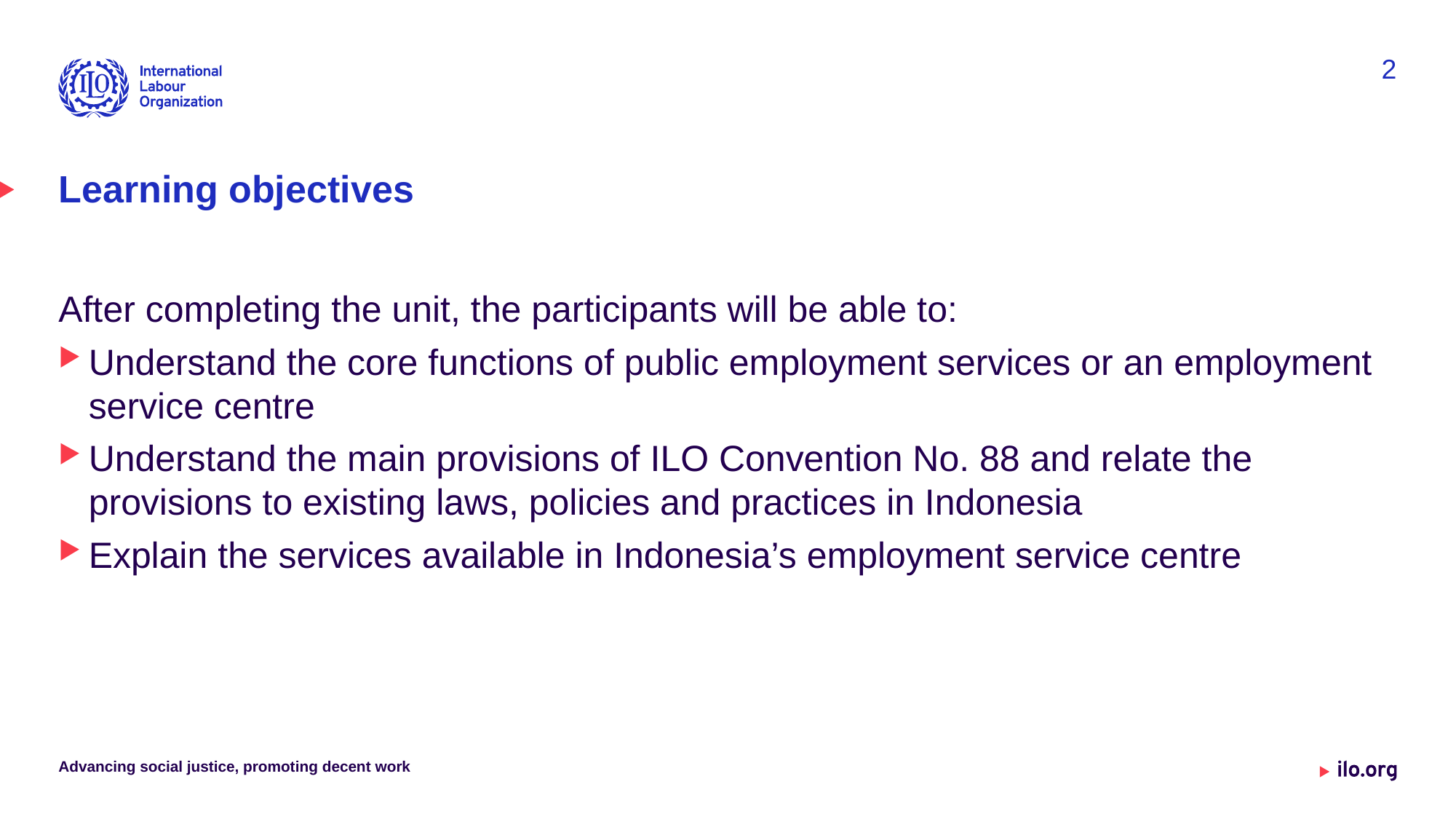

2
# Learning objectives
After completing the unit, the participants will be able to:
Understand the core functions of public employment services or an employment service centre
Understand the main provisions of ILO Convention No. 88 and relate the provisions to existing laws, policies and practices in Indonesia
Explain the services available in Indonesia’s employment service centre
Advancing social justice, promoting decent work
Date: Monday / 01 / October / 2019